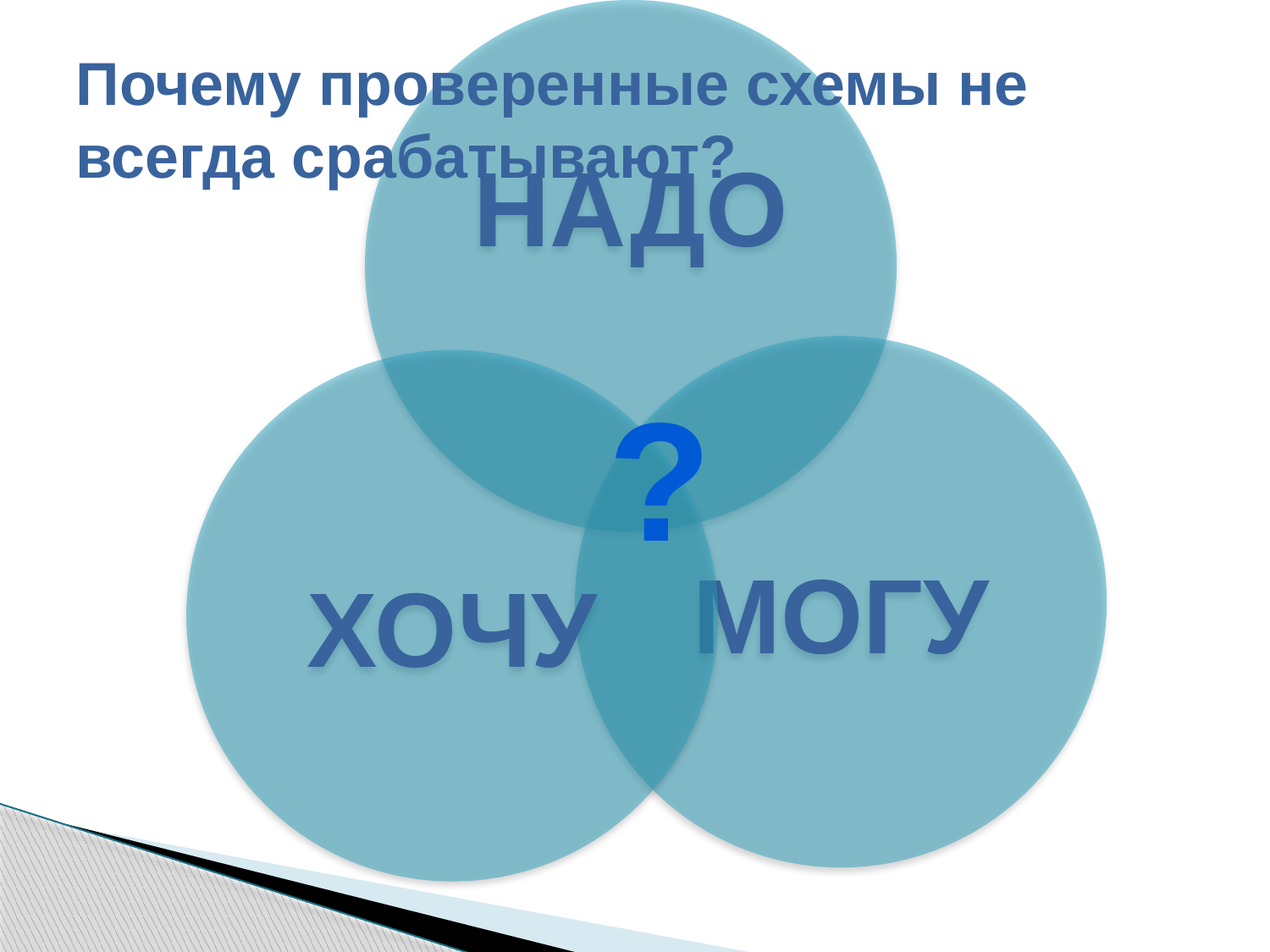

НАДО
МОГУ
ХОЧУ
# Почему проверенные схемы не всегда срабатывают?
?